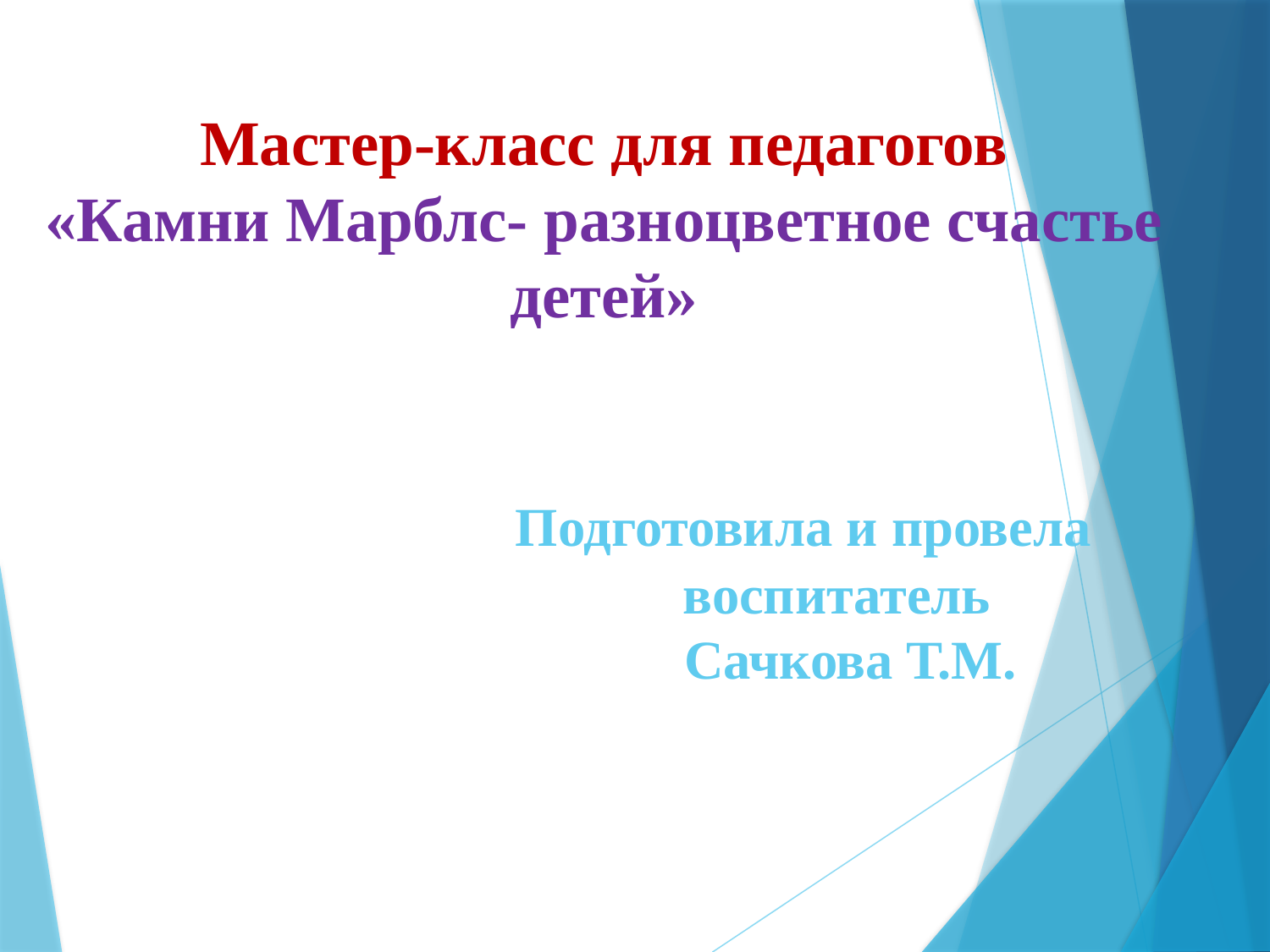

# Мастер-класс для педагогов «Камни Марблс- разноцветное счастье детей» Подготовила и провела воспитатель Сачкова Т.М.